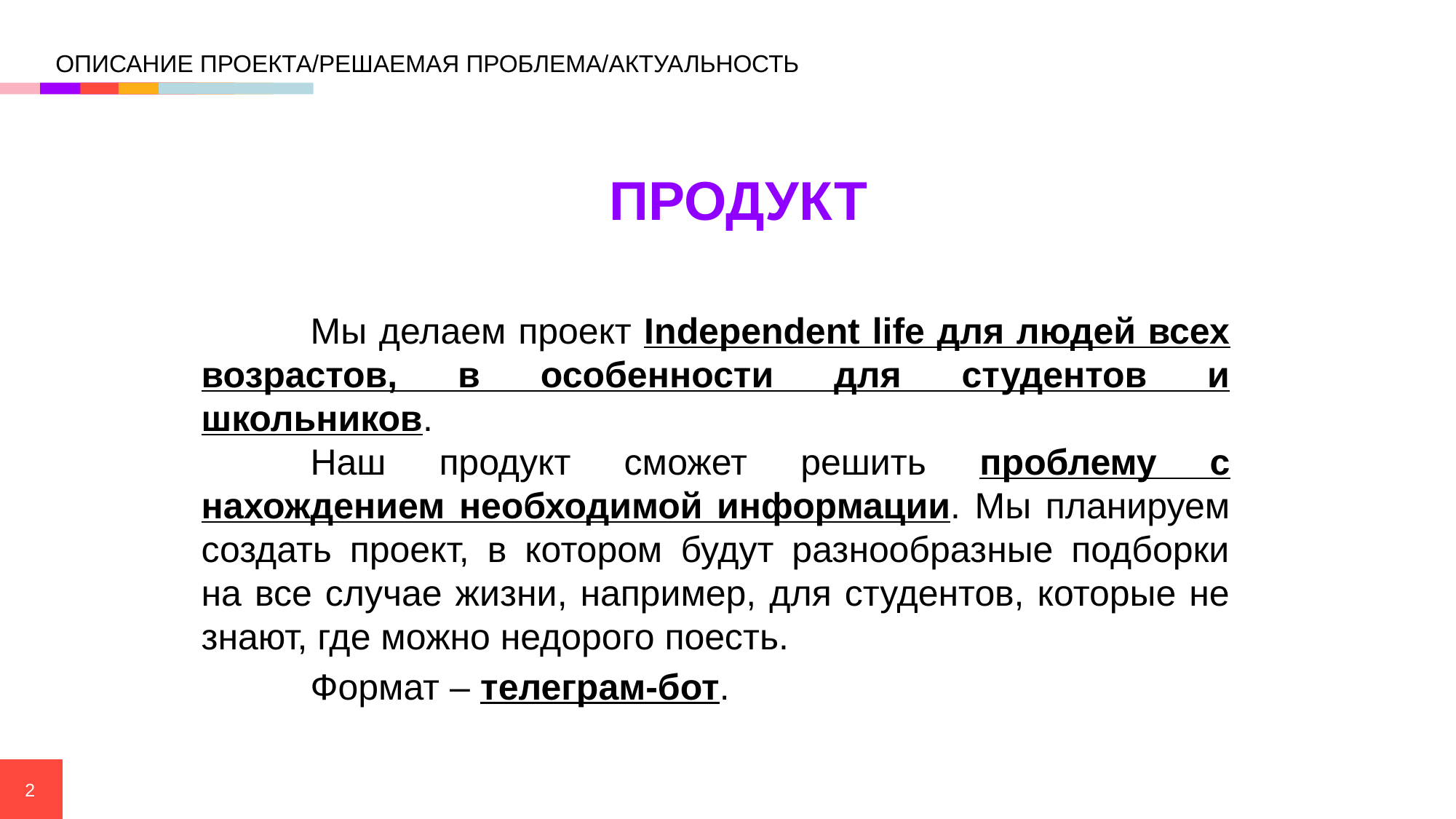

Описание проекта/решаемая проблема/актуальность

ПРОДУКТ
	Мы делаем проект Independent life для людей всех возрастов, в особенности для студентов и школьников.
	Наш продукт сможет решить проблему с нахождением необходимой информации. Мы планируем создать проект, в котором будут разнообразные подборки на все случае жизни, например, для студентов, которые не знают, где можно недорого поесть.
	Формат – телеграм-бот.

2